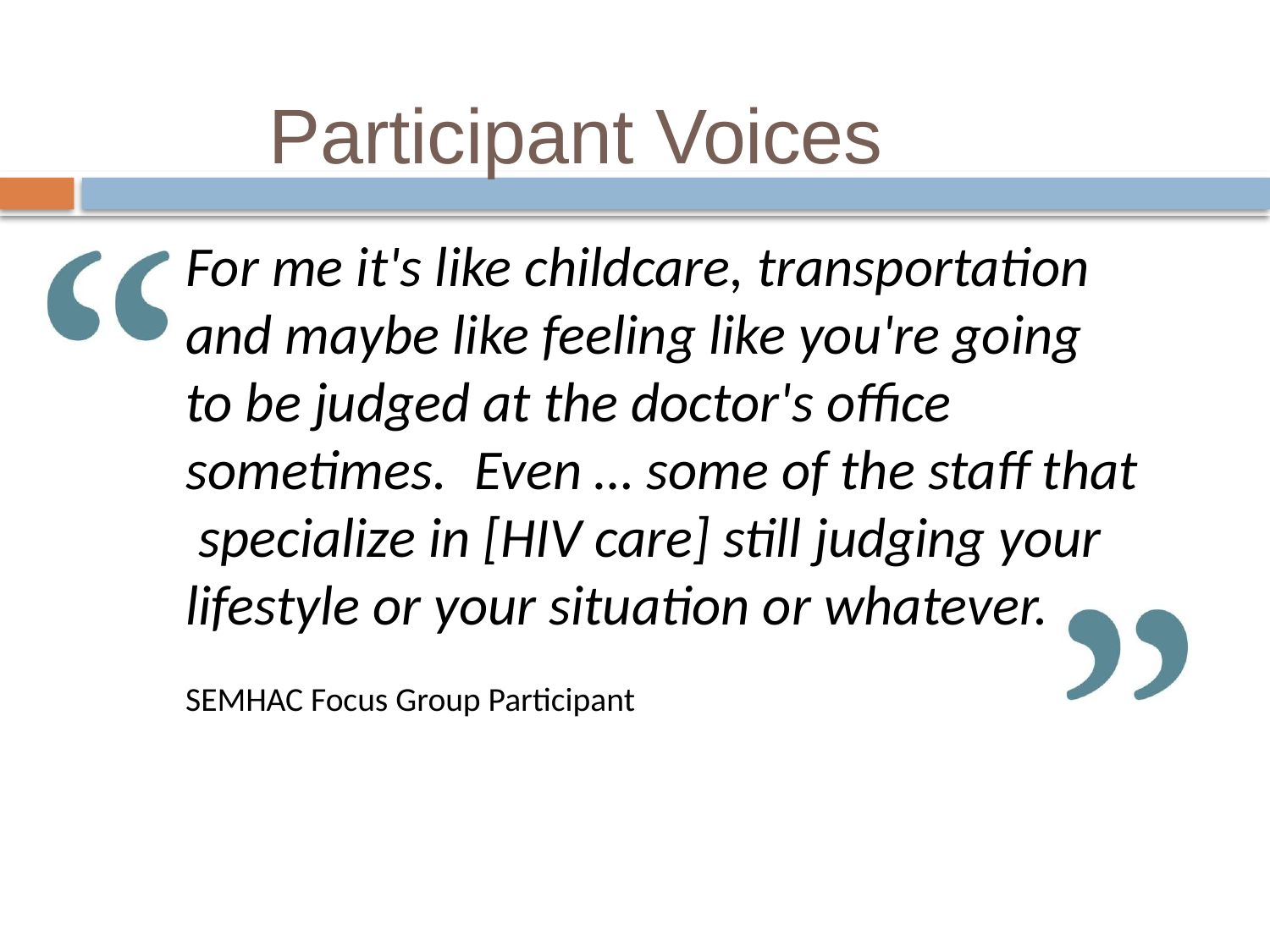

# Participant Voices

For me it's like childcare, transportation  and maybe like feeling like you're going  to be judged at the doctor's office  sometimes.	Even … some of the staff that  specialize in [HIV care] still judging your  lifestyle or your situation or whatever.
SEMHAC Focus Group Participant